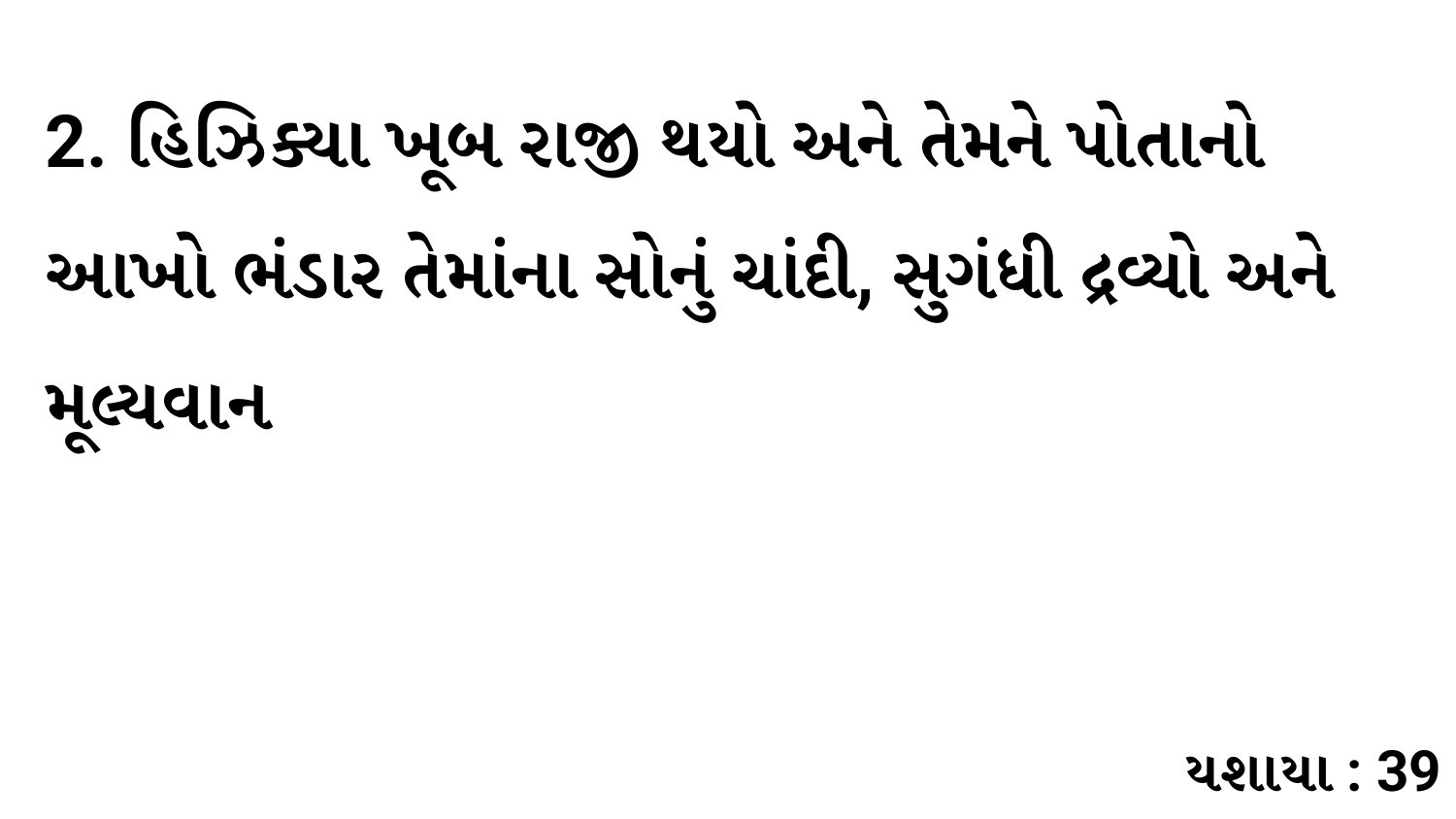

2. હિઝિક્યા ખૂબ રાજી થયો અને તેમને પોતાનો આખો ભંડાર તેમાંના સોનું ચાંદી, સુગંધી દ્રવ્યો અને મૂલ્યવાન
યશાયા : 39